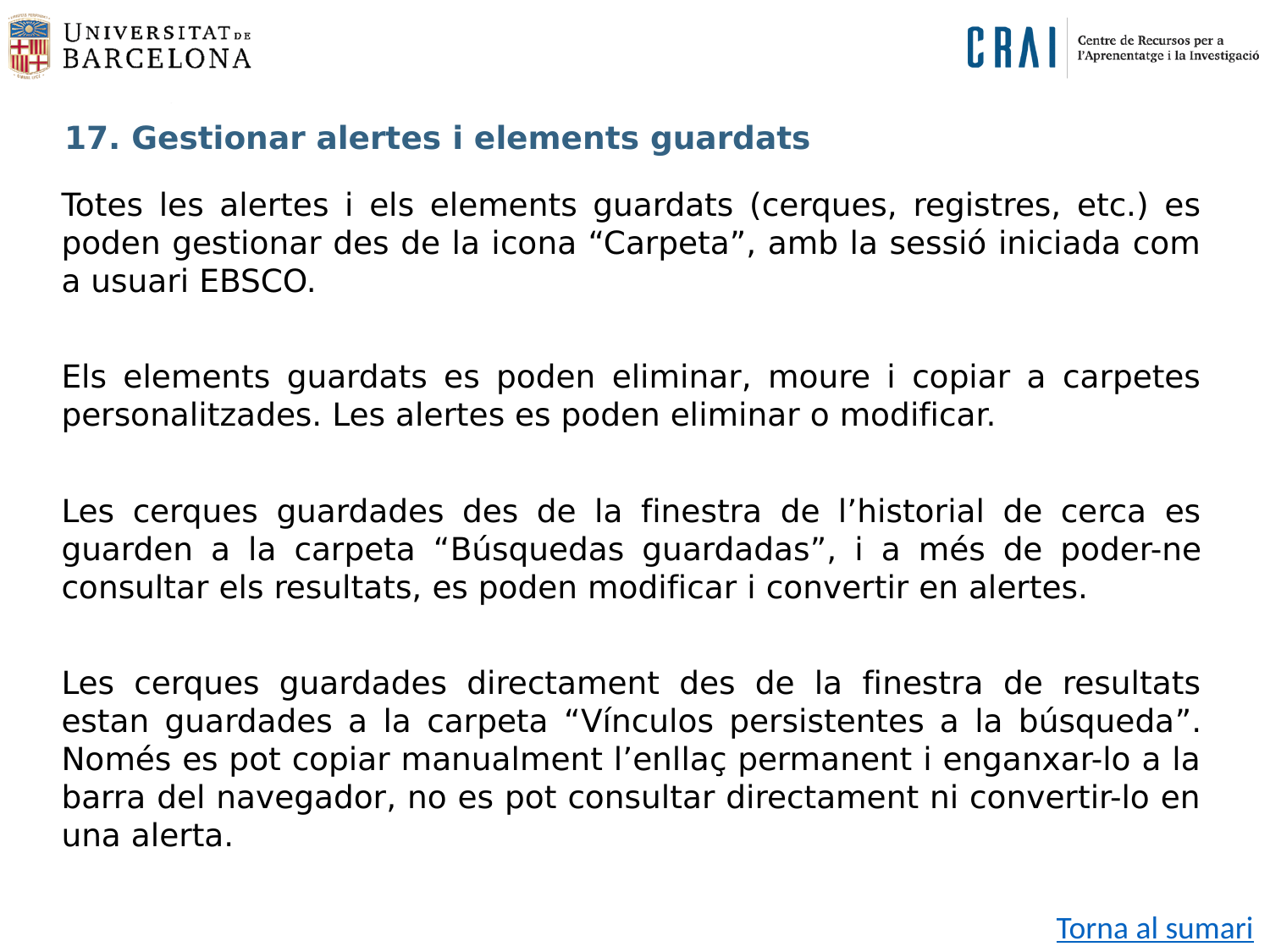

17. Gestionar alertes i elements guardats
Totes les alertes i els elements guardats (cerques, registres, etc.) es poden gestionar des de la icona “Carpeta”, amb la sessió iniciada com a usuari EBSCO.

Els elements guardats es poden eliminar, moure i copiar a carpetes personalitzades. Les alertes es poden eliminar o modificar.

Les cerques guardades des de la finestra de l’historial de cerca es guarden a la carpeta “Búsquedas guardadas”, i a més de poder-ne consultar els resultats, es poden modificar i convertir en alertes.

Les cerques guardades directament des de la finestra de resultats estan guardades a la carpeta “Vínculos persistentes a la búsqueda”. Només es pot copiar manualment l’enllaç permanent i enganxar-lo a la barra del navegador, no es pot consultar directament ni convertir-lo en una alerta.
Torna al sumari